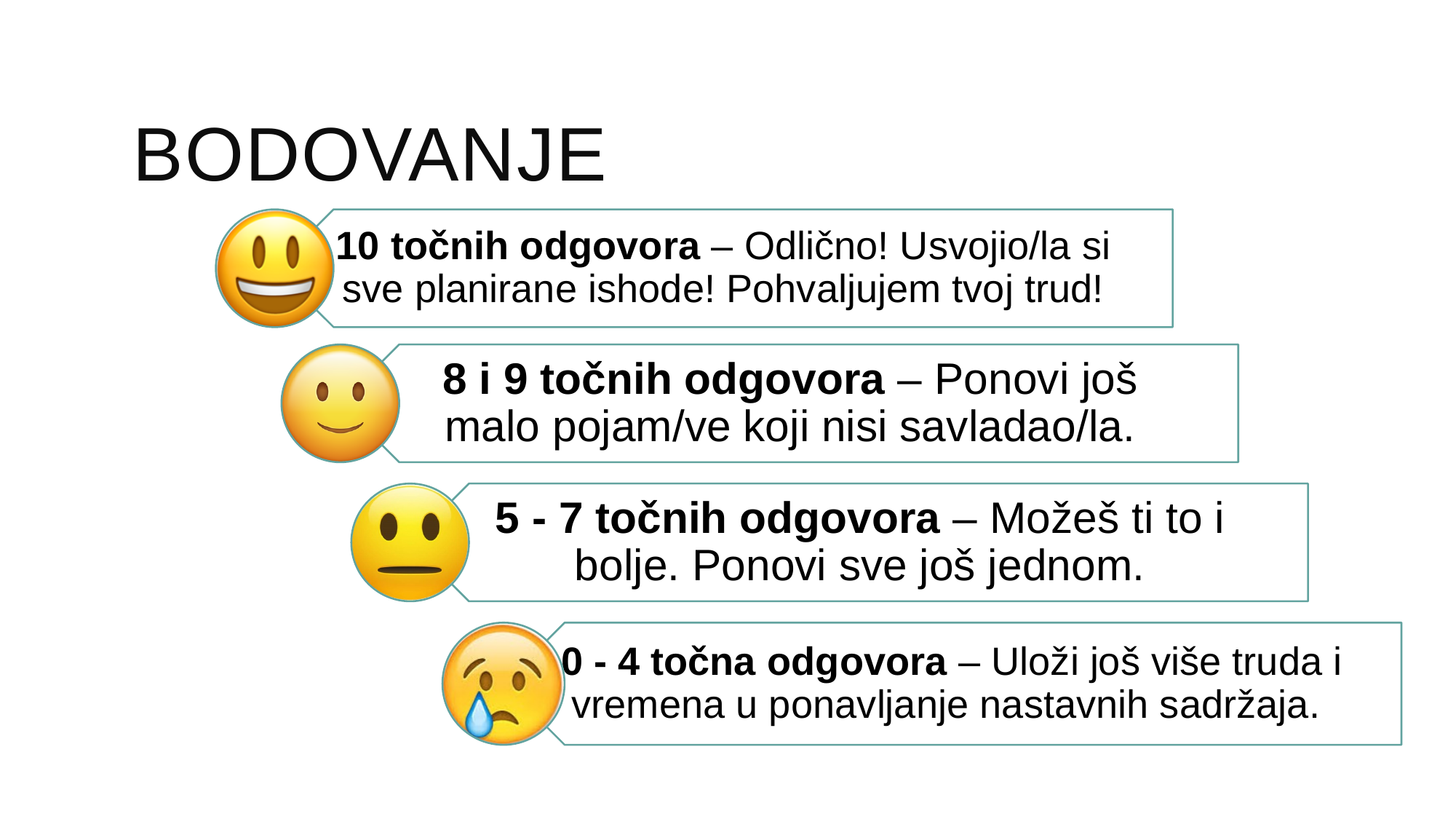

# bodovanje

10 točnih odgovora – Odlično! Usvojio/la si sve planirane ishode! Pohvaljujem tvoj trud!
8 i 9 točnih odgovora – Ponovi još malo pojam/ve koji nisi savladao/la.
5 - 7 točnih odgovora – Možeš ti to i bolje. Ponovi sve još jednom.
0 - 4 točna odgovora – Uloži još više truda i vremena u ponavljanje nastavnih sadržaja.